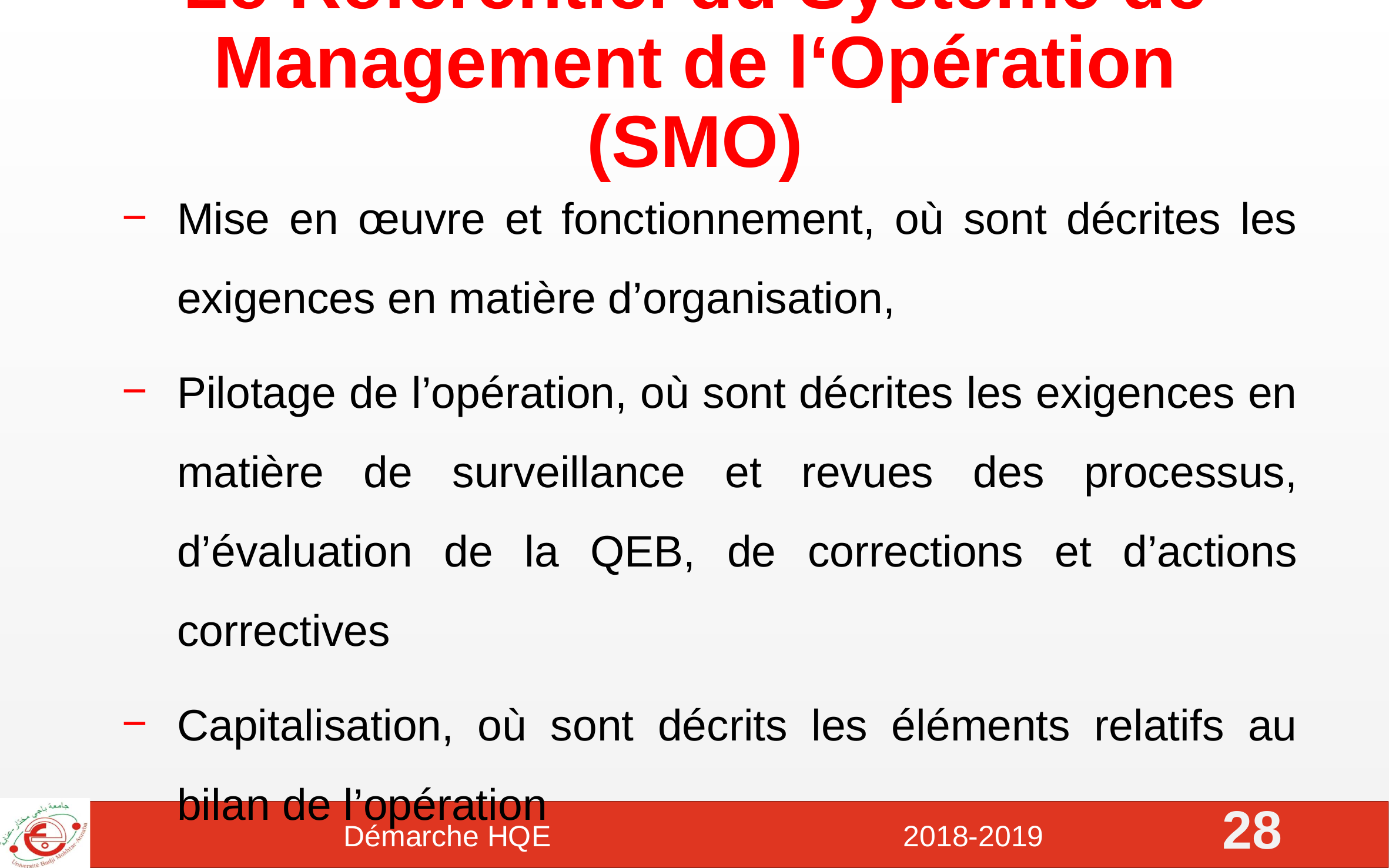

# Le Référentiel du Système de Management de l‘Opération (SMO)
Mise en œuvre et fonctionnement, où sont décrites les exigences en matière d’organisation,
Pilotage de l’opération, où sont décrites les exigences en matière de surveillance et revues des processus, d’évaluation de la QEB, de corrections et d’actions correctives
Capitalisation, où sont décrits les éléments relatifs au bilan de l’opération

Démarche HQE                                           2018-2019
28